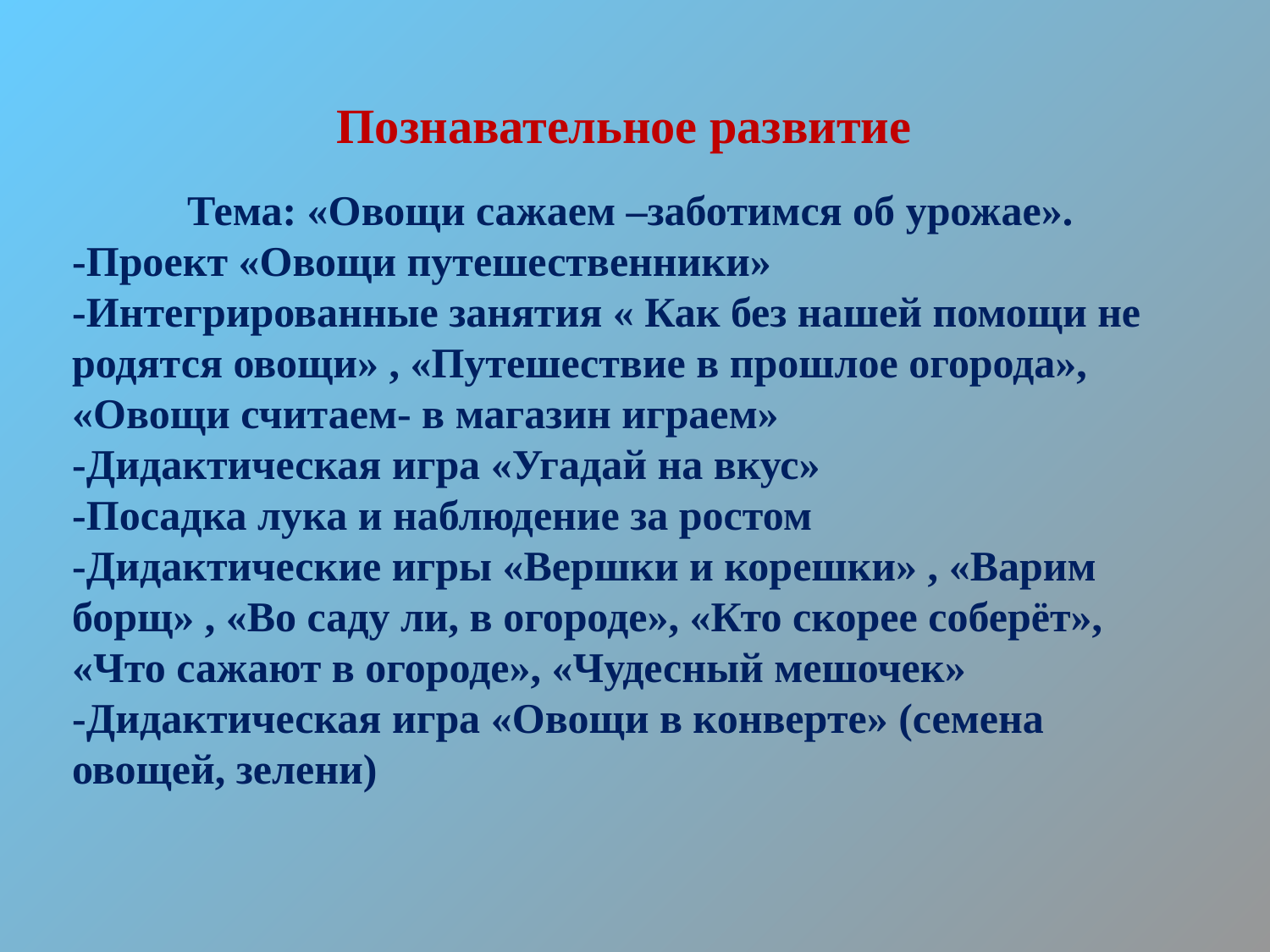

Познавательное развитие

Тема: «Овощи сажаем –заботимся об урожае».
-Проект «Овощи путешественники»
-Интегрированные занятия « Как без нашей помощи не родятся овощи» , «Путешествие в прошлое огорода», «Овощи считаем- в магазин играем»
-Дидактическая игра «Угадай на вкус»
-Посадка лука и наблюдение за ростом
-Дидактические игры «Вершки и корешки» , «Варим борщ» , «Во саду ли, в огороде», «Кто скорее соберёт», «Что сажают в огороде», «Чудесный мешочек»
-Дидактическая игра «Овощи в конверте» (семена овощей, зелени)